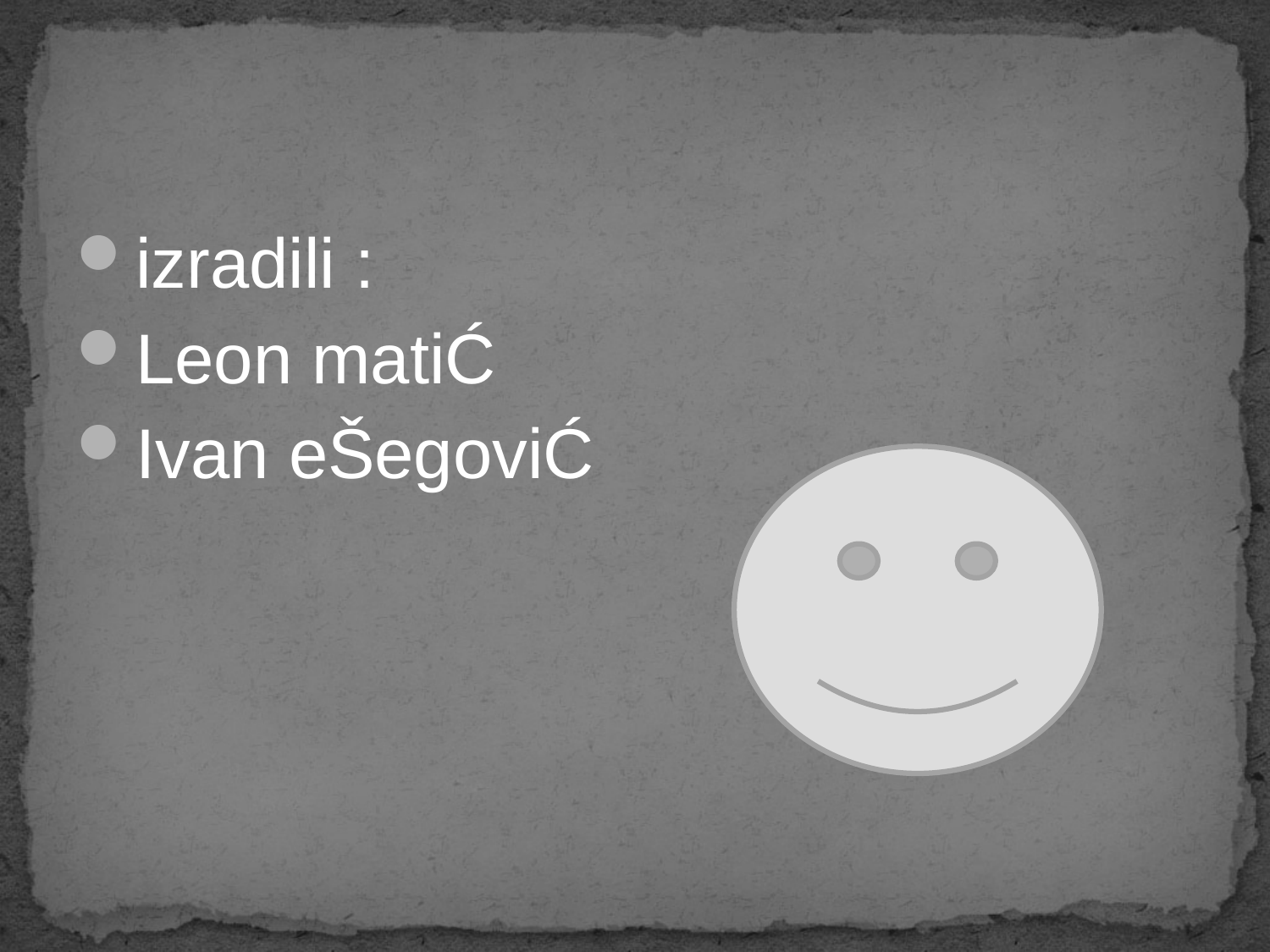

#
izradili :
Leon matiĆ
Ivan eŠegoviĆ